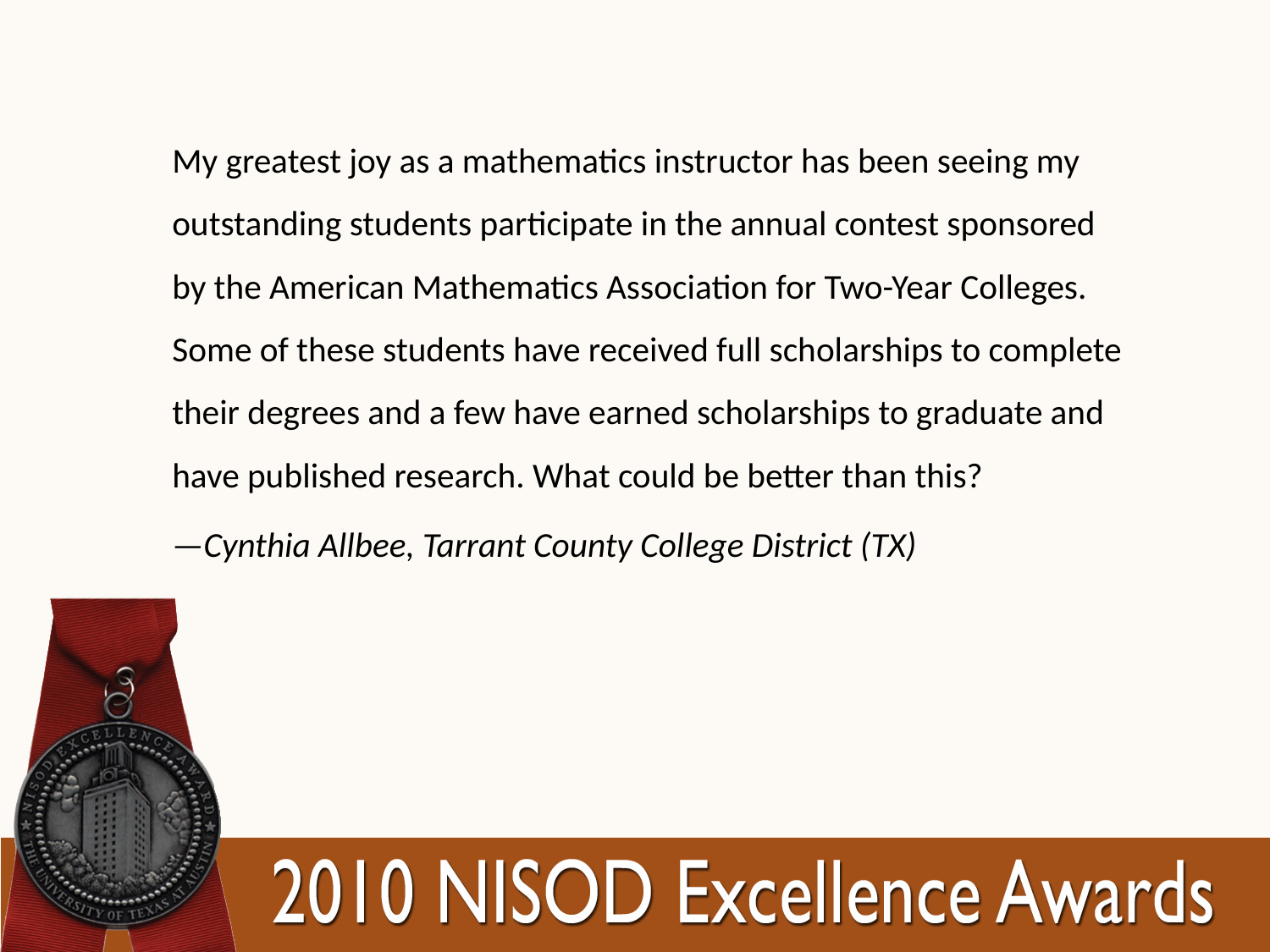

My greatest joy as a mathematics instructor has been seeing my outstanding students participate in the annual contest sponsored by the American Mathematics Association for Two-Year Colleges. Some of these students have received full scholarships to complete their degrees and a few have earned scholarships to graduate and have published research. What could be better than this?
—Cynthia Allbee, Tarrant County College District (TX)